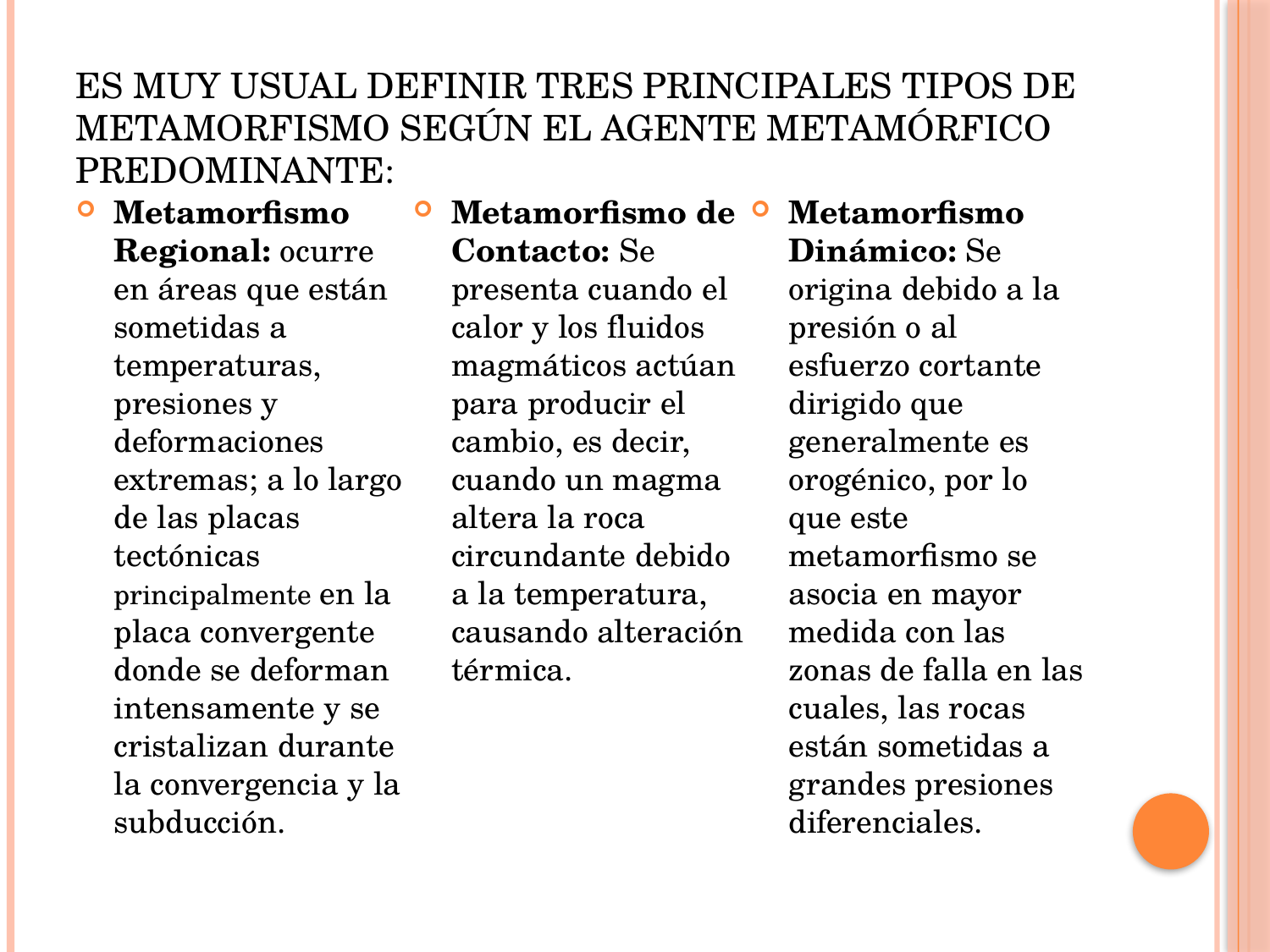

# es muy usual definir tres principales tipos de metamorfismo según el agente metamórfico predominante:
Metamorfismo Regional: ocurre en áreas que están sometidas a temperaturas, presiones y deformaciones extremas; a lo largo de las placas tectónicas principalmente en la placa convergente donde se deforman intensamente y se cristalizan durante la convergencia y la subducción.

Metamorfismo de Contacto: Se presenta cuando el calor y los fluidos magmáticos actúan para producir el cambio, es decir, cuando un magma altera la roca circundante debido a la temperatura, causando alteración térmica.

Metamorfismo Dinámico: Se origina debido a la presión o al esfuerzo cortante dirigido que generalmente es orogénico, por lo que este metamorfismo se asocia en mayor medida con las zonas de falla en las cuales, las rocas están sometidas a grandes presiones diferenciales.